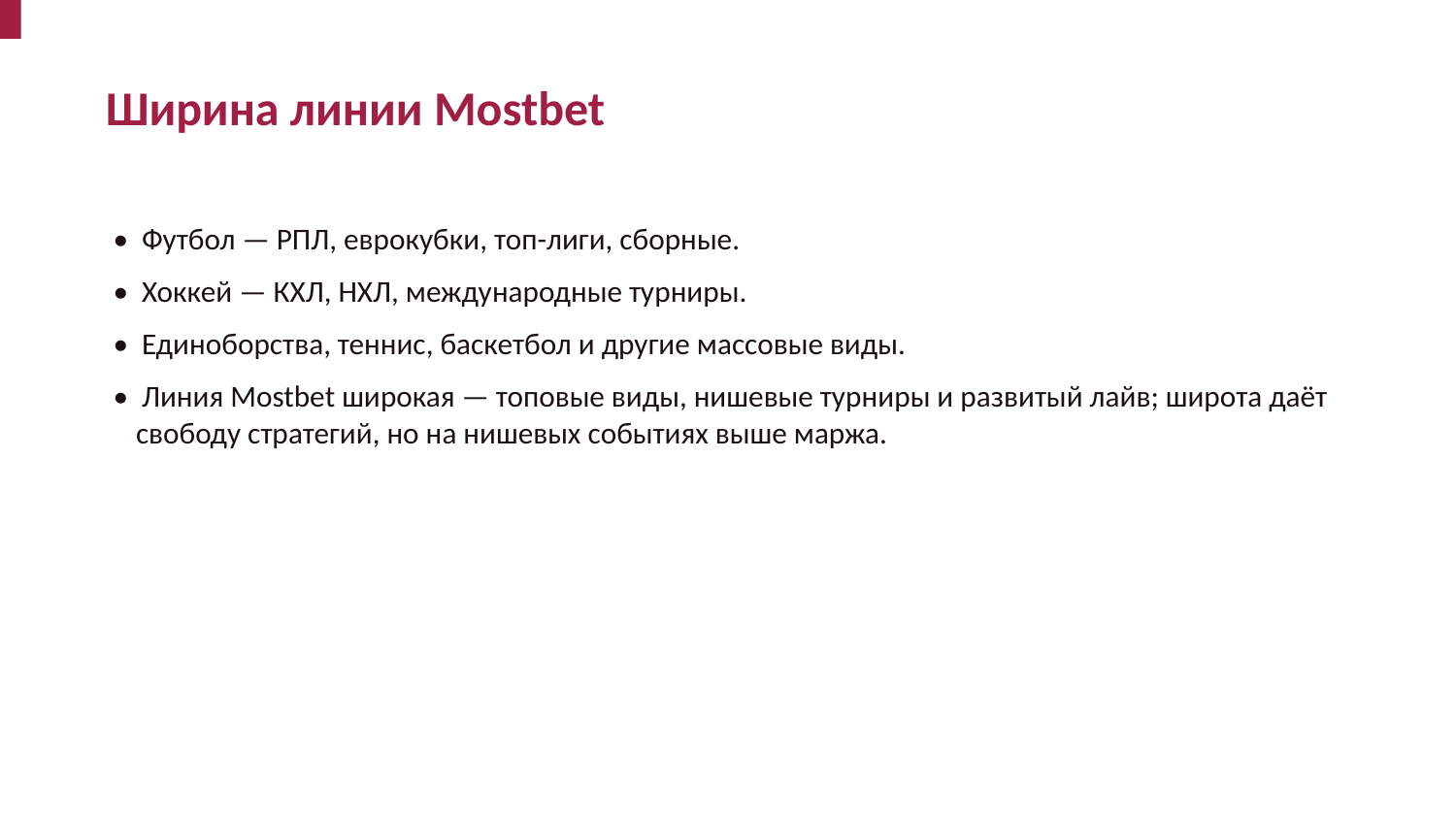

Ширина линии Mostbet
•  Футбол — РПЛ, еврокубки, топ-лиги, сборные.
•  Хоккей — КХЛ, НХЛ, международные турниры.
•  Единоборства, теннис, баскетбол и другие массовые виды.
•  Линия Mostbet широкая — топовые виды, нишевые турниры и развитый лайв; широта даёт свободу стратегий, но на нишевых событиях выше маржа.